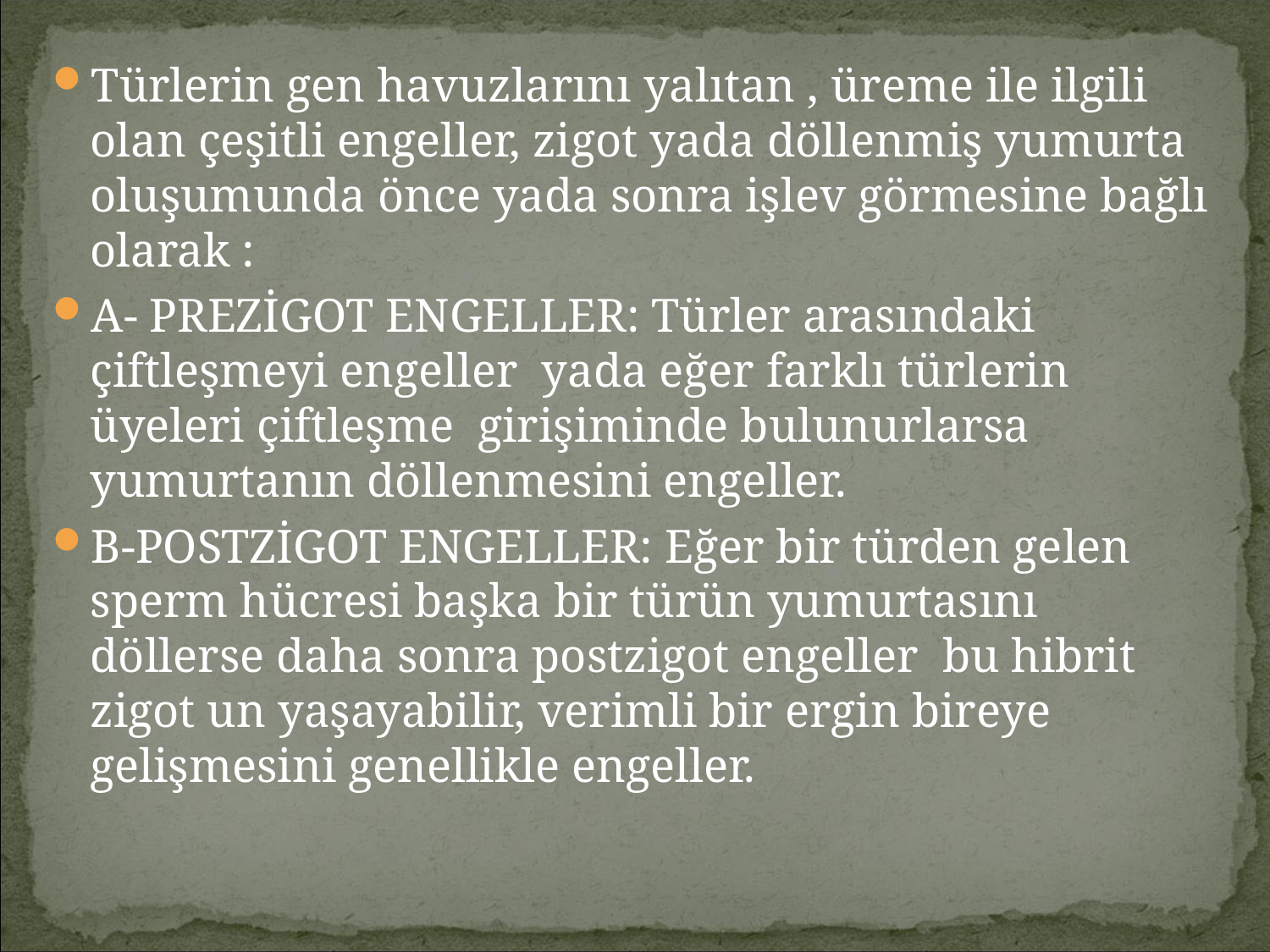

Türlerin gen havuzlarını yalıtan , üreme ile ilgili  olan çeşitli engeller, zigot yada döllenmiş yumurta oluşumunda önce yada sonra işlev görmesine bağlı olarak :
A- PREZİGOT ENGELLER: Türler arasındaki çiftleşmeyi engeller  yada eğer farklı türlerin üyeleri çiftleşme  girişiminde bulunurlarsa yumurtanın döllenmesini engeller.
B-POSTZİGOT ENGELLER: Eğer bir türden gelen sperm hücresi başka bir türün yumurtasını döllerse daha sonra postzigot engeller  bu hibrit zigot un yaşayabilir, verimli bir ergin bireye gelişmesini genellikle engeller.